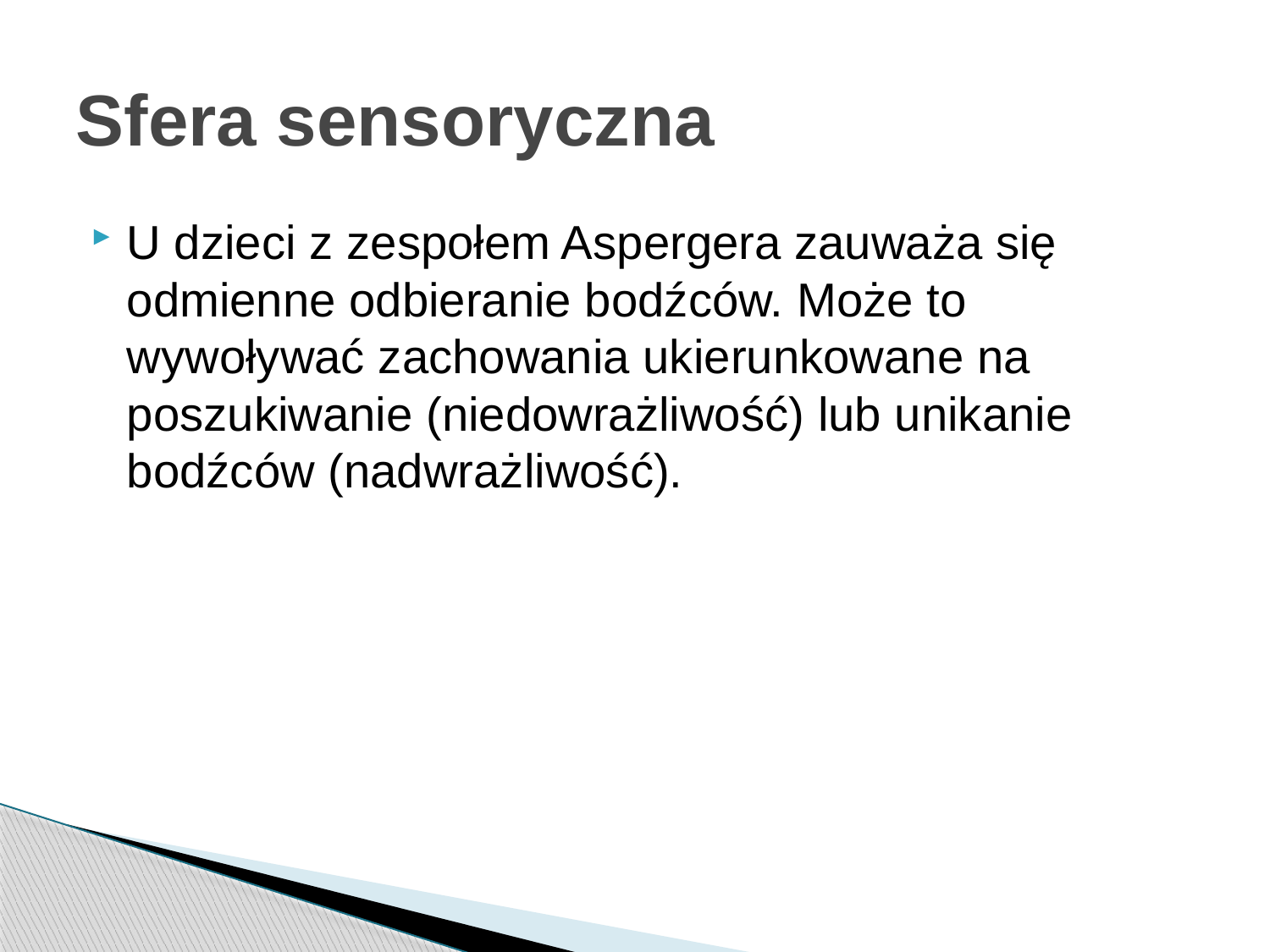

# Sfera sensoryczna
U dzieci z zespołem Aspergera zauważa się odmienne odbieranie bodźców. Może to wywoływać zachowania ukierunkowane na poszukiwanie (niedowrażliwość) lub unikanie bodźców (nadwrażliwość).